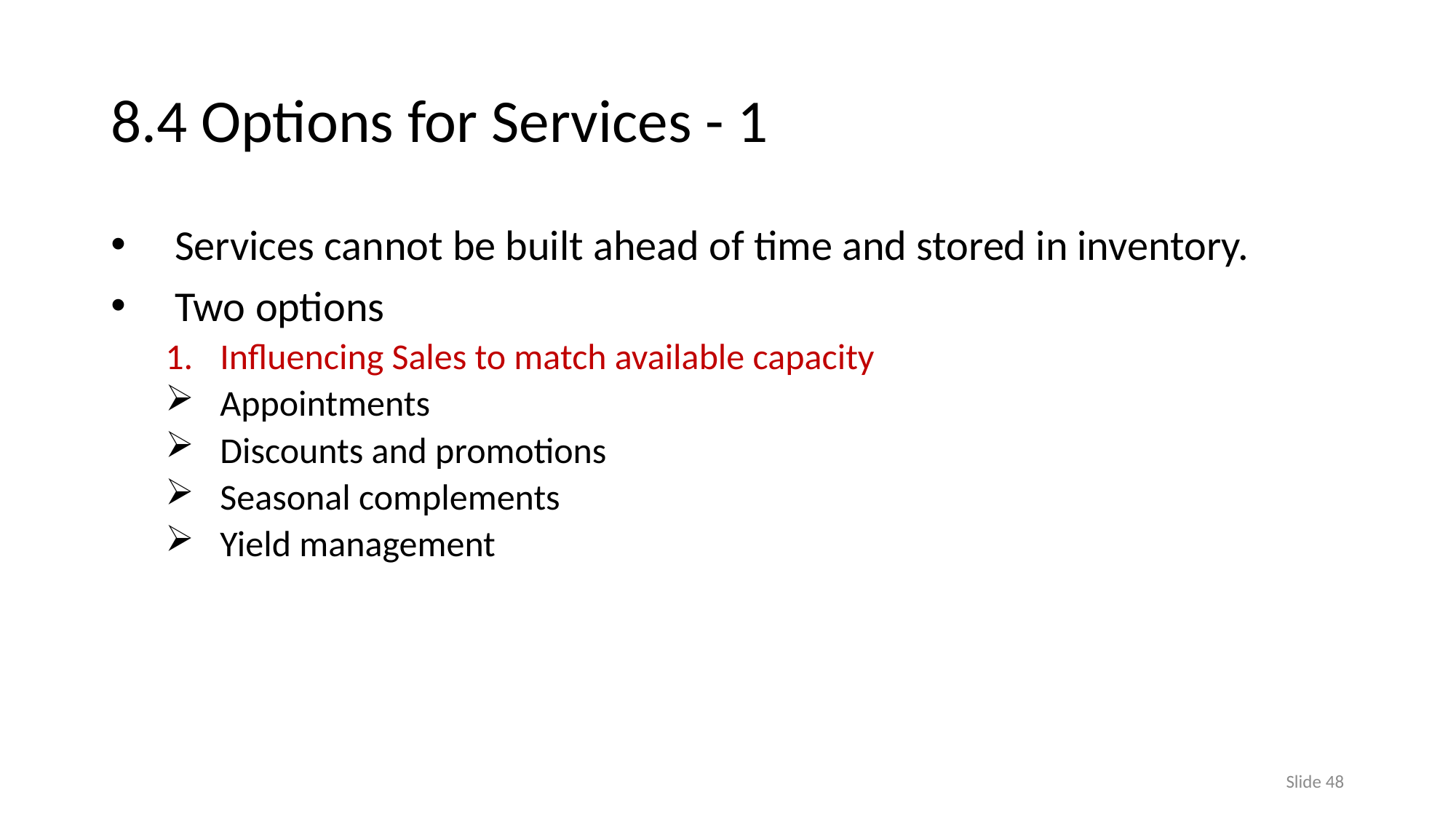

# 8.4 Options for Services - 1
Services cannot be built ahead of time and stored in inventory.
Two options
Influencing Sales to match available capacity
Appointments
Discounts and promotions
Seasonal complements
Yield management
Slide 48